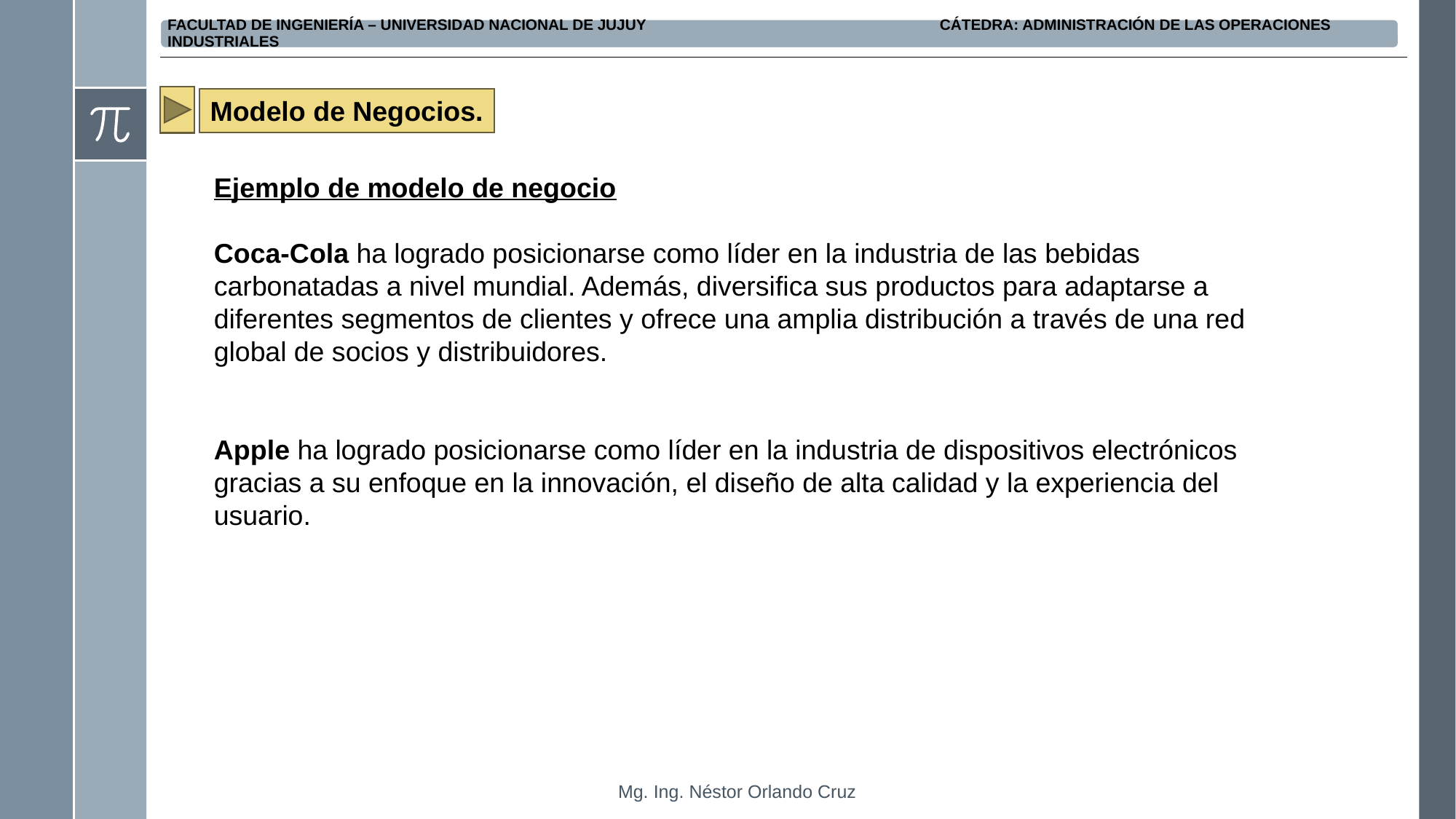

FACULTAD DE INGENIERÍA – UNIVERSIDAD NACIONAL DE JUJUY 		                            CÁTEDRA: ADMINISTRACIÓN DE LAS OPERACIONES INDUSTRIALES

Modelo de Negocios.
Ejemplo de modelo de negocio

Coca-Cola ha logrado posicionarse como líder en la industria de las bebidas carbonatadas a nivel mundial. Además, diversifica sus productos para adaptarse a diferentes segmentos de clientes y ofrece una amplia distribución a través de una red global de socios y distribuidores.

Apple ha logrado posicionarse como líder en la industria de dispositivos electrónicos gracias a su enfoque en la innovación, el diseño de alta calidad y la experiencia del usuario.
Mg. Ing. Néstor Orlando Cruz